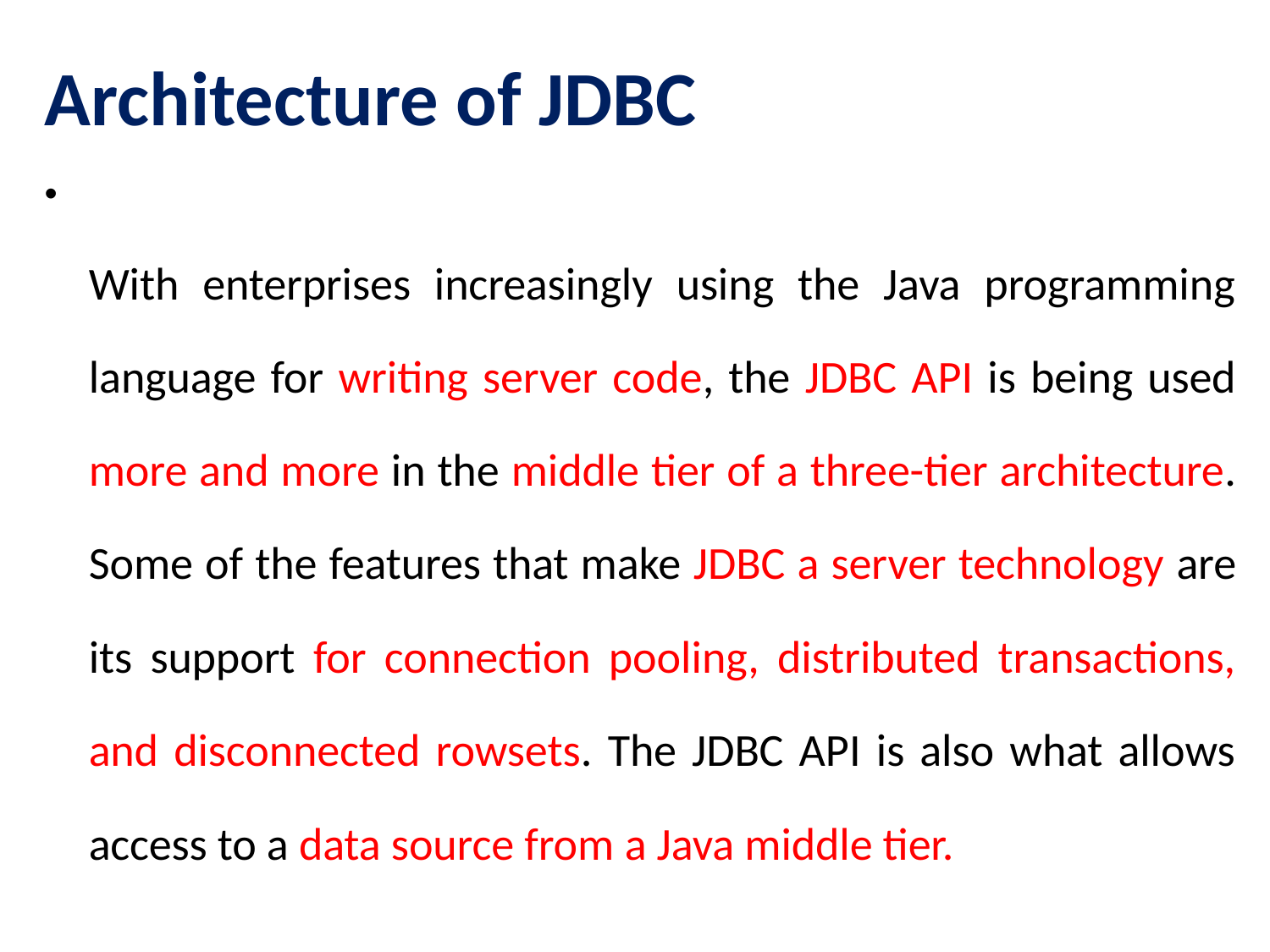

Architecture of JDBC
With enterprises increasingly using the Java programming language for writing server code, the JDBC API is being used more and more in the middle tier of a three-tier architecture. Some of the features that make JDBC a server technology are its support for connection pooling, distributed transactions, and disconnected rowsets. The JDBC API is also what allows access to a data source from a Java middle tier.